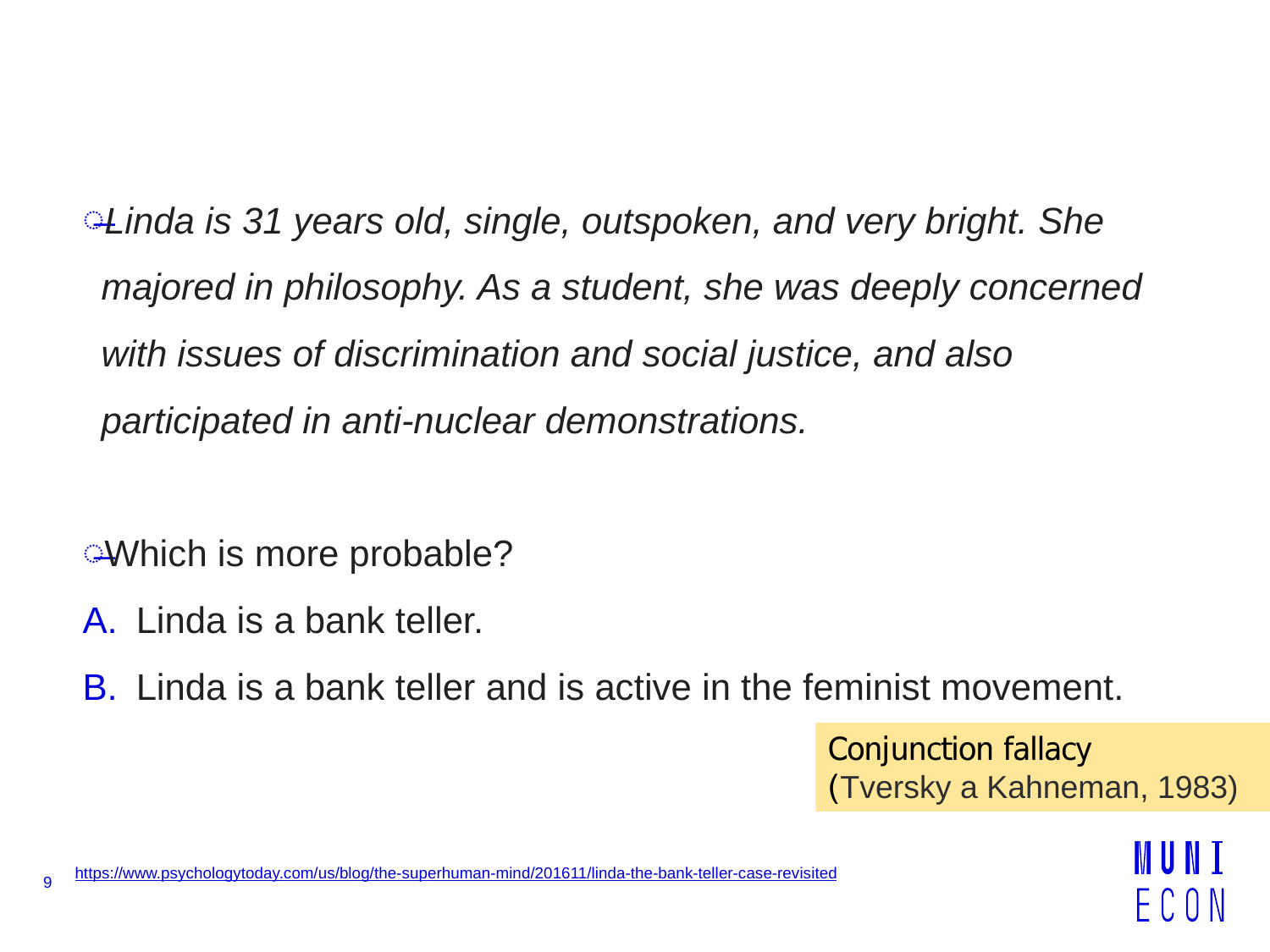

Linda is 31 years old, single, outspoken, and very bright. She majored in philosophy. As a student, she was deeply concerned with issues of discrimination and social justice, and also participated in anti-nuclear demonstrations.

Which is more probable?
Linda is a bank teller.
Linda is a bank teller and is active in the feminist movement.

Conjunction fallacy
(Tversky a Kahneman, 1983)
9
https://www.psychologytoday.com/us/blog/the-superhuman-mind/201611/linda-the-bank-teller-case-revisited